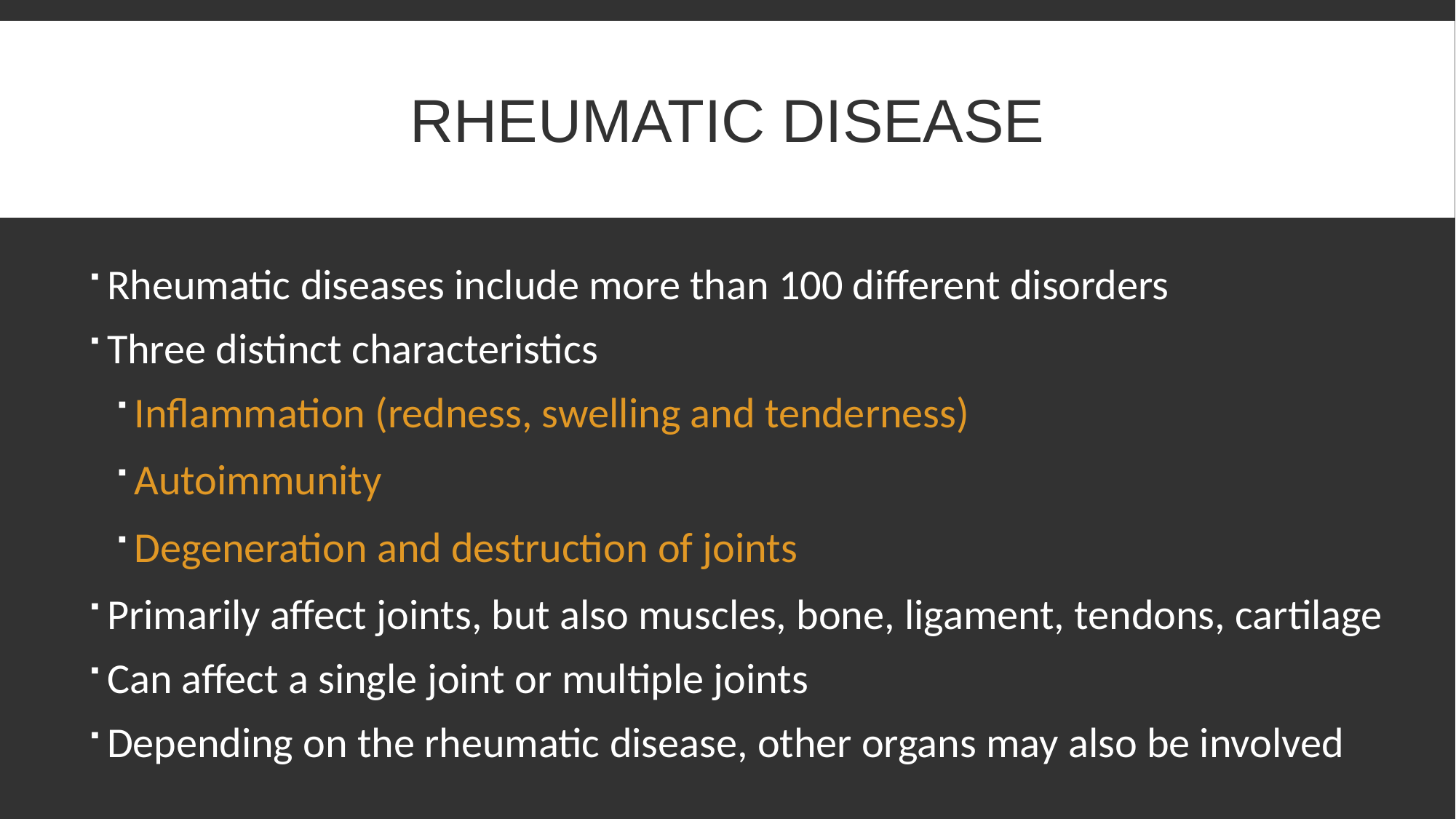

# Rheumatic Disease
Rheumatic diseases include more than 100 different disorders
Three distinct characteristics
Inflammation (redness, swelling and tenderness)
Autoimmunity
Degeneration and destruction of joints
Primarily affect joints, but also muscles, bone, ligament, tendons, cartilage
Can affect a single joint or multiple joints
Depending on the rheumatic disease, other organs may also be involved